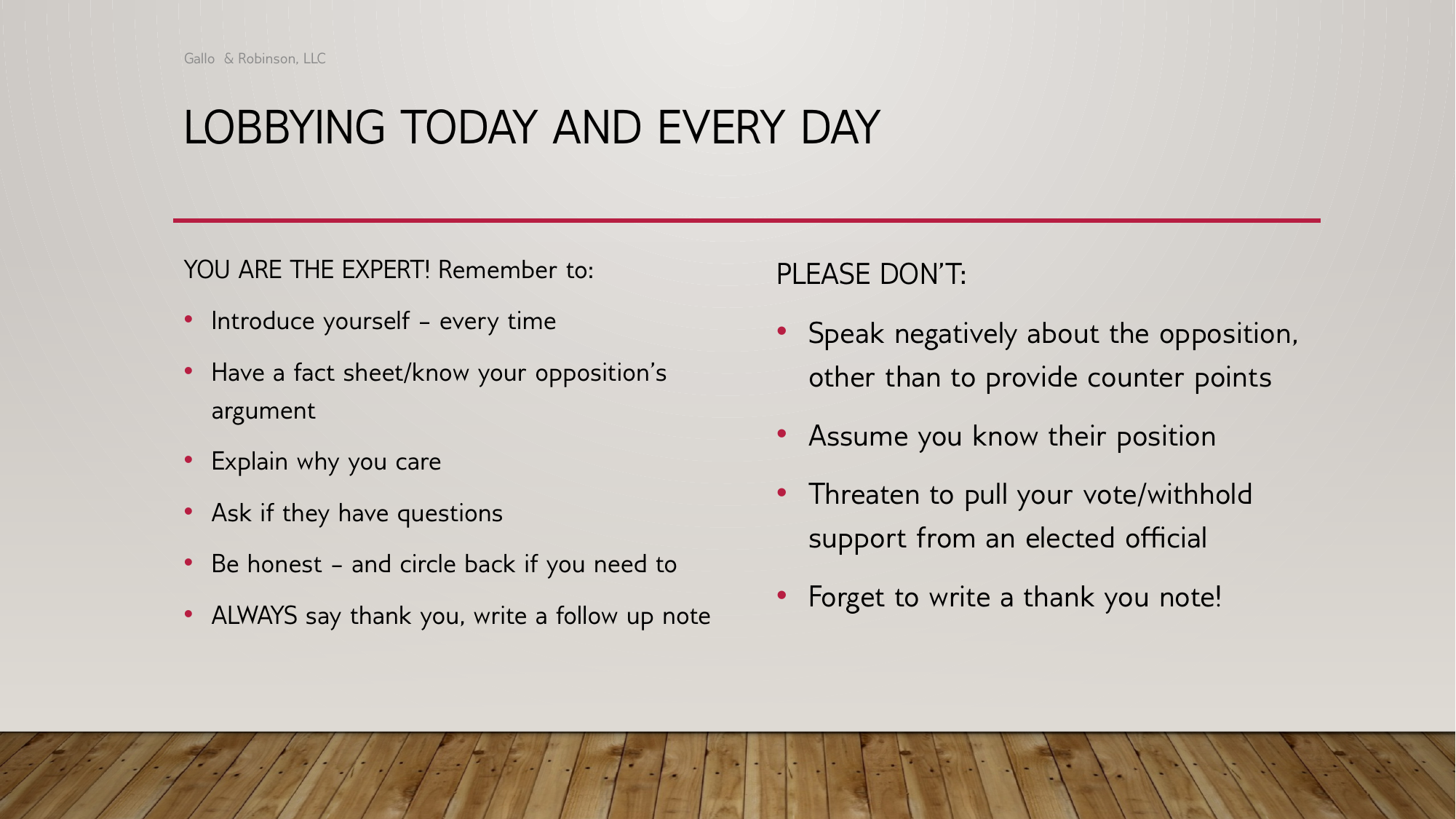

Gallo  & Robinson, LLC
# Lobbying Today and Every Day
YOU ARE THE EXPERT! Remember to:
Introduce yourself – every time
Have a fact sheet/know your opposition’s argument
Explain why you care
Ask if they have questions
Be honest – and circle back if you need to
ALWAYS say thank you, write a follow up note

PLEASE DON’T:
Speak negatively about the opposition, other than to provide counter points
Assume you know their position
Threaten to pull your vote/withhold support from an elected official
Forget to write a thank you note!